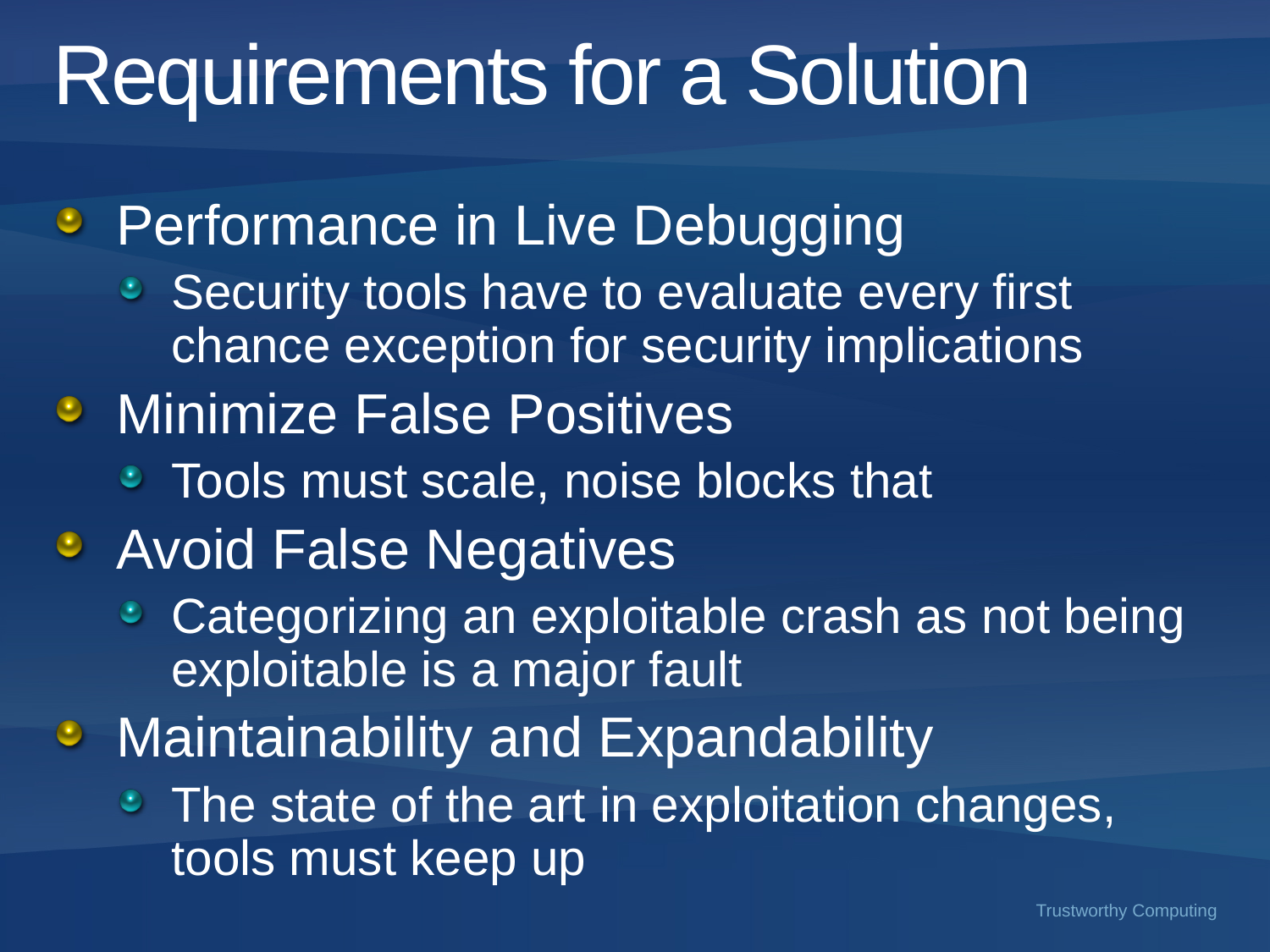

# Requirements for a Solution
Performance in Live Debugging
Security tools have to evaluate every first chance exception for security implications
Minimize False Positives
Tools must scale, noise blocks that
Avoid False Negatives
Categorizing an exploitable crash as not being exploitable is a major fault
Maintainability and Expandability
The state of the art in exploitation changes, tools must keep up